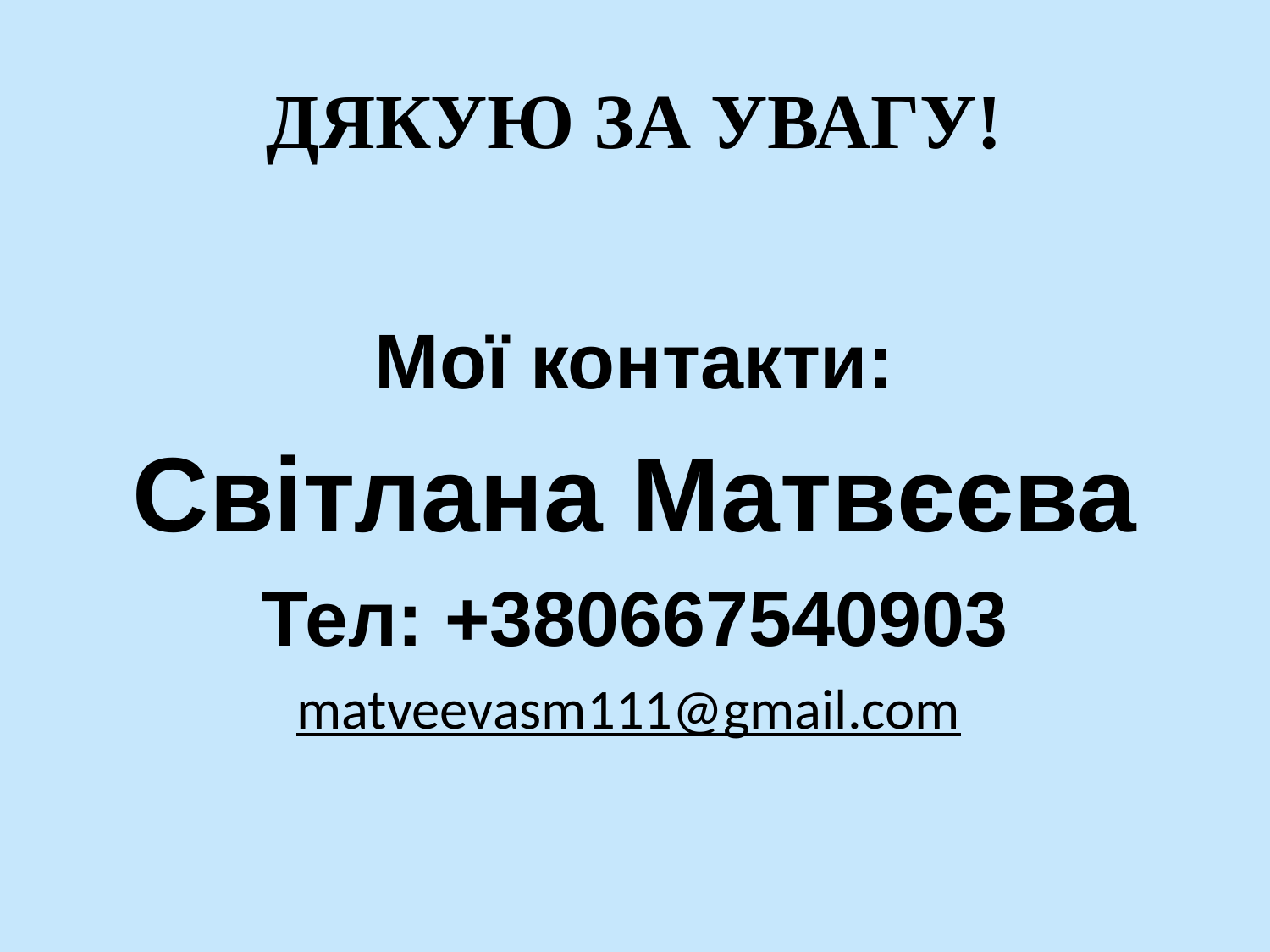

# ДЯКУЮ ЗА УВАГУ!

Мої контакти:
Світлана Матвєєва
Тел: +380667540903
matveevasm111@gmail.com